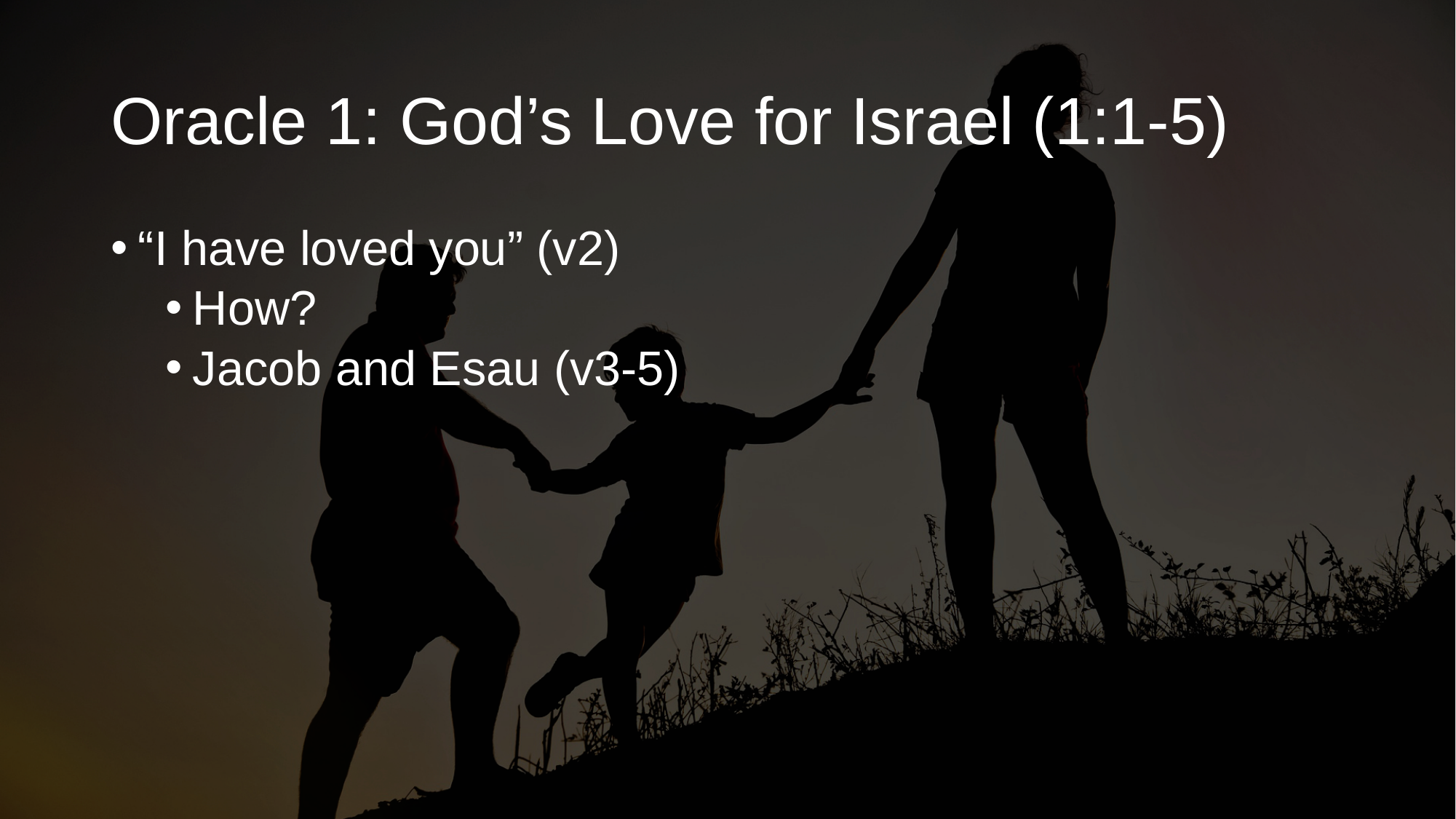

# Oracle 1: God’s Love for Israel (1:1-5)
“I have loved you” (v2)
How?
Jacob and Esau (v3-5)